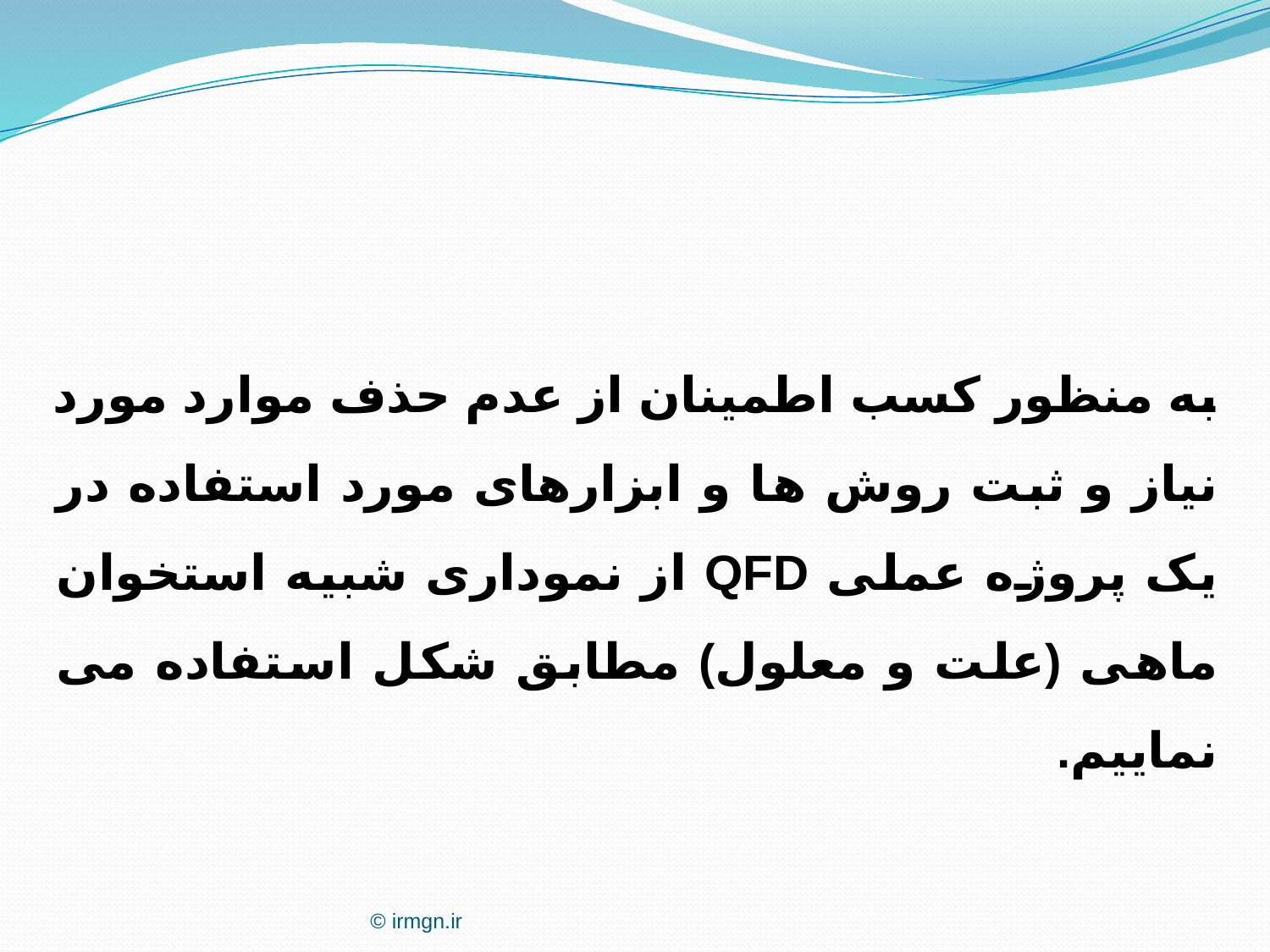

به منظور کسب اطمینان از عدم حذف موارد مورد نیاز و ثبت روش ها و ابزارهای مورد استفاده در یک پروژه عملی QFD از نموداری شبیه استخوان ماهی (علت و معلول) مطابق شکل استفاده می نماییم.
© irmgn.ir